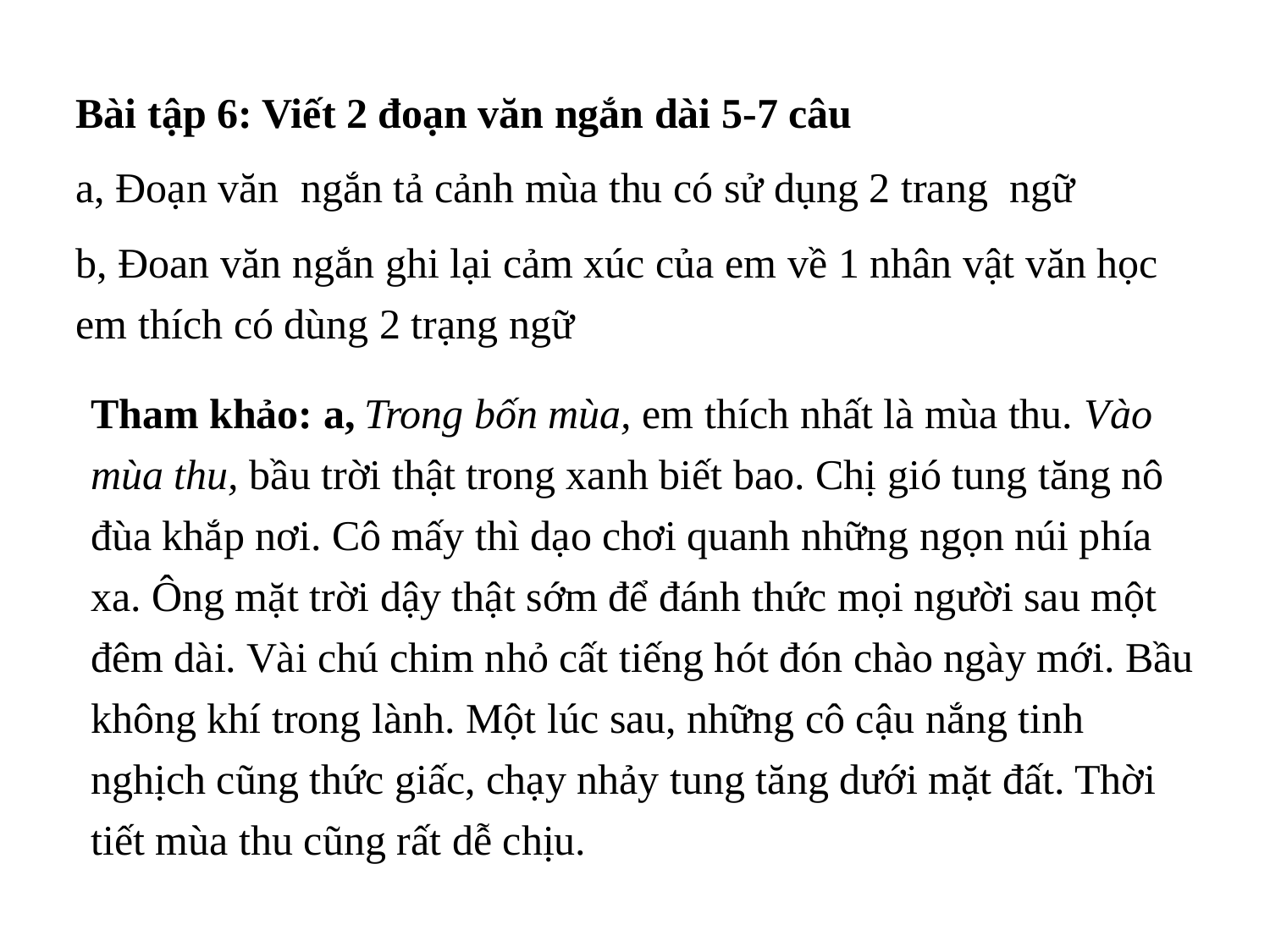

Bài tập 6: Viết 2 đoạn văn ngắn dài 5-7 câu
a, Đoạn văn  ngắn tả cảnh mùa thu có sử dụng 2 trang  ngữ
b, Đoan văn ngắn ghi lại cảm xúc của em về 1 nhân vật văn học em thích có dùng 2 trạng ngữ
Tham khảo: a, Trong bốn mùa, em thích nhất là mùa thu. Vào mùa thu, bầu trời thật trong xanh biết bao. Chị gió tung tăng nô đùa khắp nơi. Cô mấy thì dạo chơi quanh những ngọn núi phía xa. Ông mặt trời dậy thật sớm để đánh thức mọi người sau một đêm dài. Vài chú chim nhỏ cất tiếng hót đón chào ngày mới. Bầu không khí trong lành. Một lúc sau, những cô cậu nắng tinh nghịch cũng thức giấc, chạy nhảy tung tăng dưới mặt đất. Thời tiết mùa thu cũng rất dễ chịu.